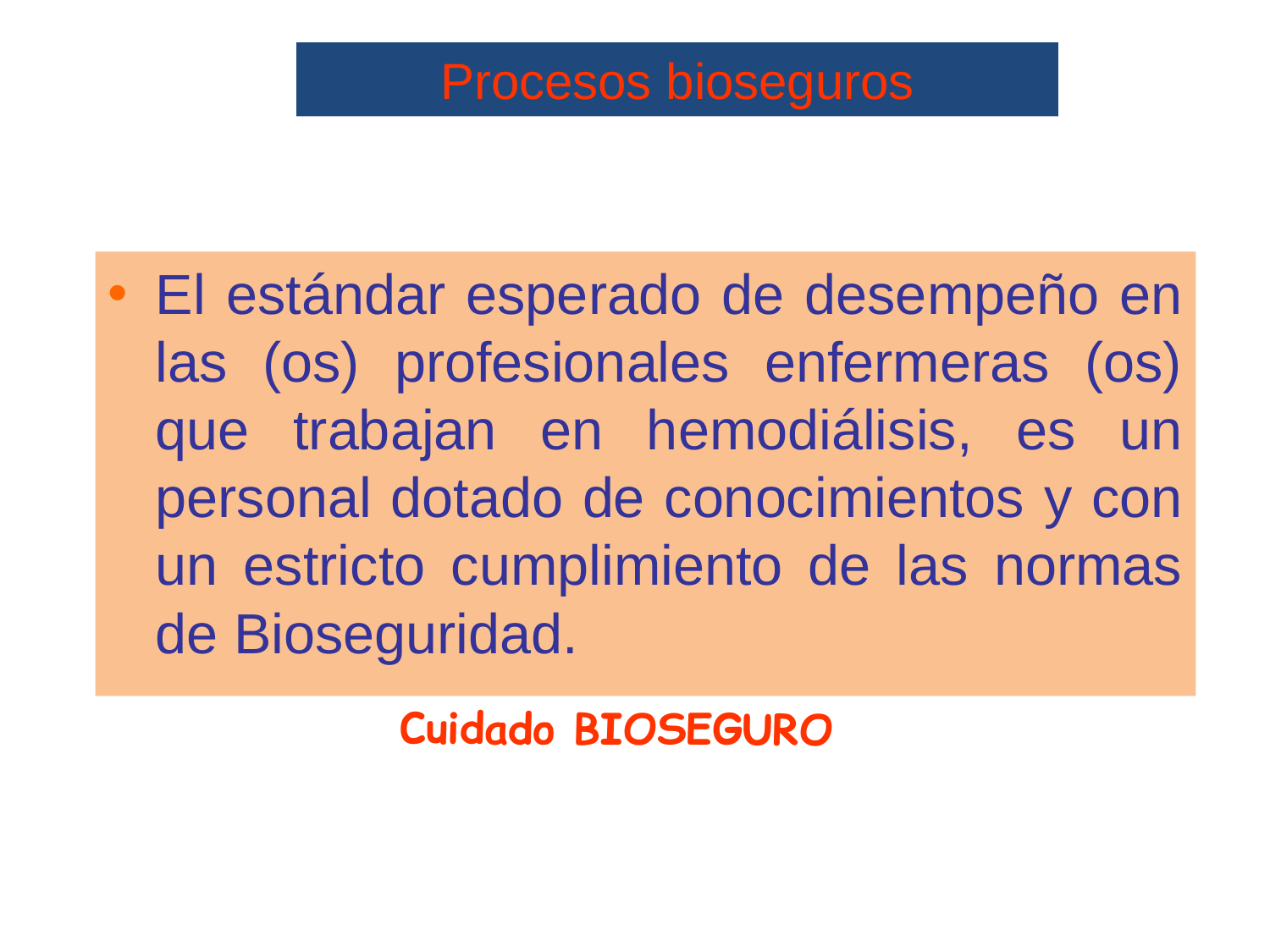

# Procesos bioseguros
El estándar esperado de desempeño en las (os) profesionales enfermeras (os) que trabajan en hemodiálisis, es un personal dotado de conocimientos y con un estricto cumplimiento de las normas de Bioseguridad.
Cuidado BIOSEGURO